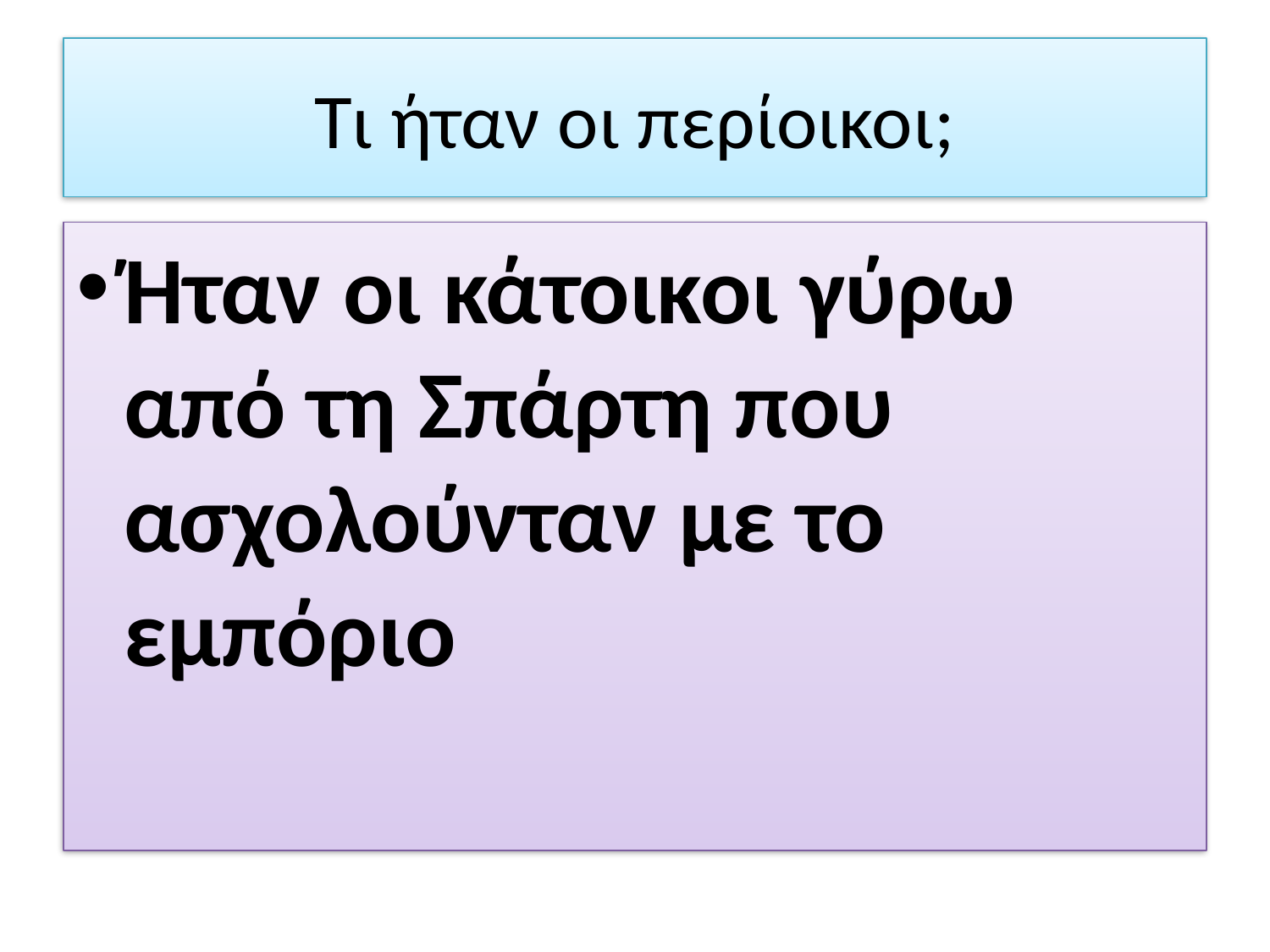

# Τι ήταν οι περίοικοι;
Ήταν οι κάτοικοι γύρω από τη Σπάρτη που ασχολούνταν με το εμπόριο